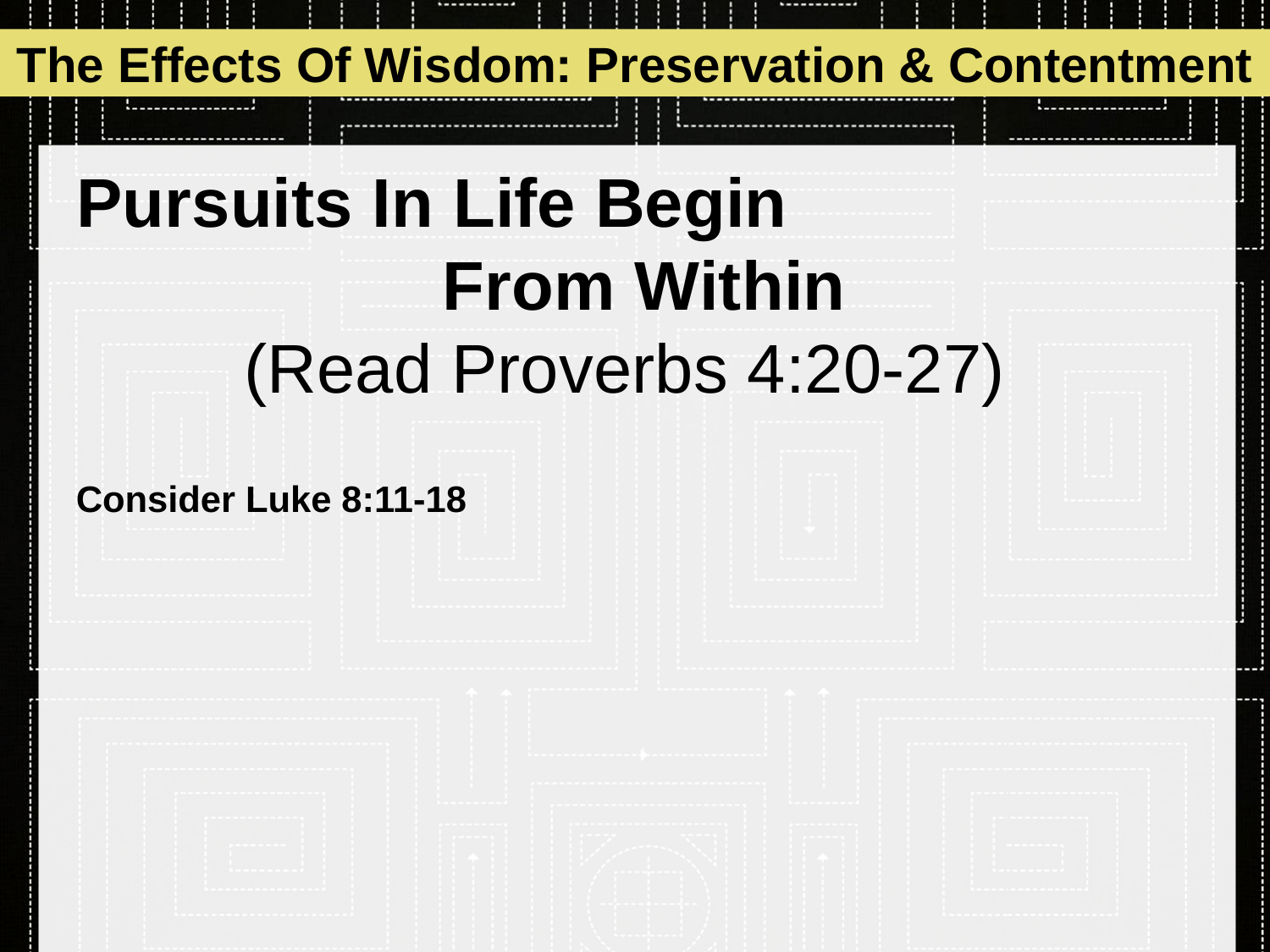

The Effects Of Wisdom: Preservation & Contentment
# Pursuits In Life Begin                        From Within (Read Proverbs 4:20-27)
Consider Luke 8:11-18